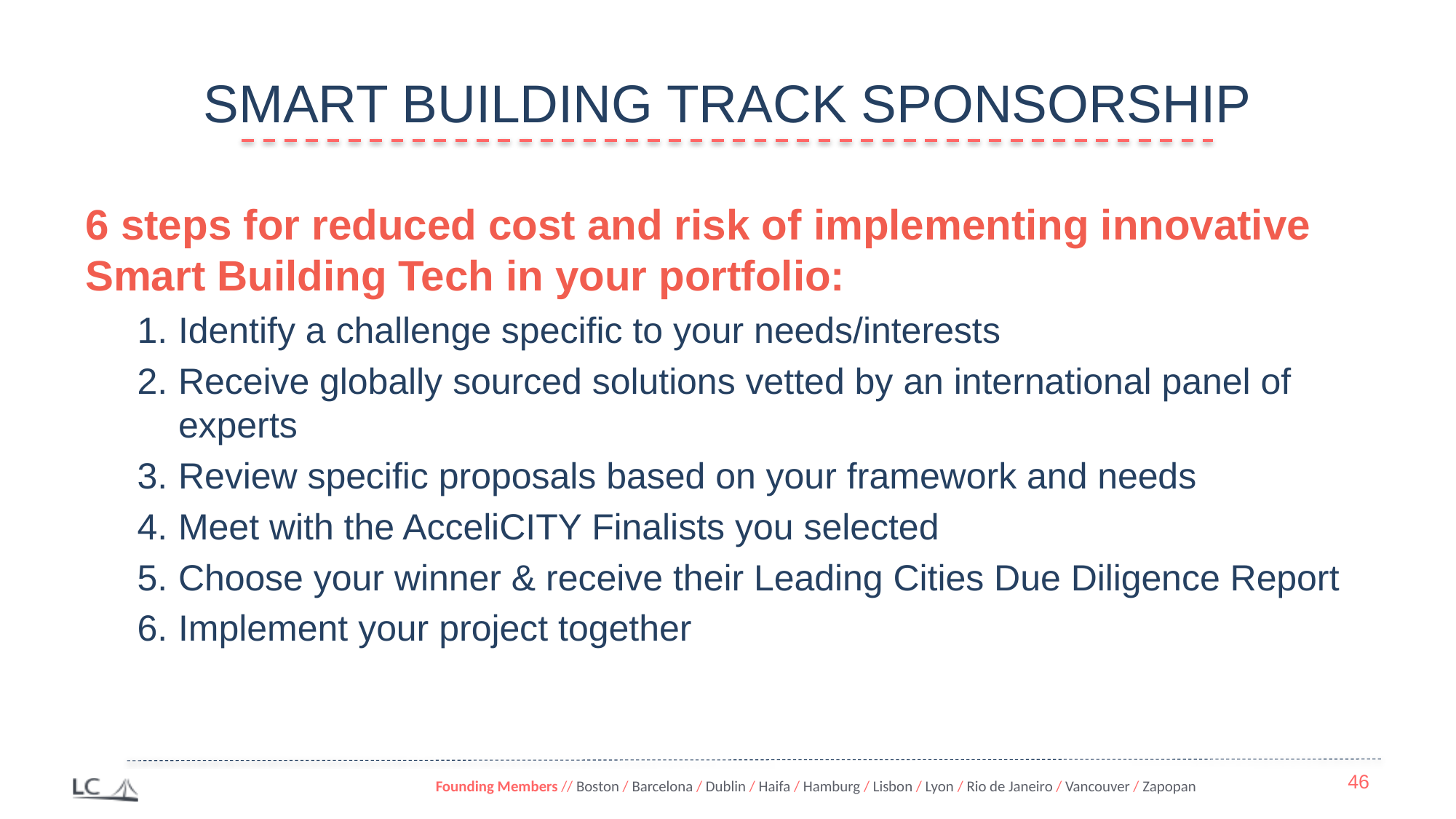

# Smart Building Track Sponsorship
6 steps for reduced cost and risk of implementing innovative Smart Building Tech in your portfolio:
Identify a challenge specific to your needs/interests
Receive globally sourced solutions vetted by an international panel of experts
Review specific proposals based on your framework and needs
Meet with the AcceliCITY Finalists you selected
Choose your winner & receive their Leading Cities Due Diligence Report
Implement your project together

46